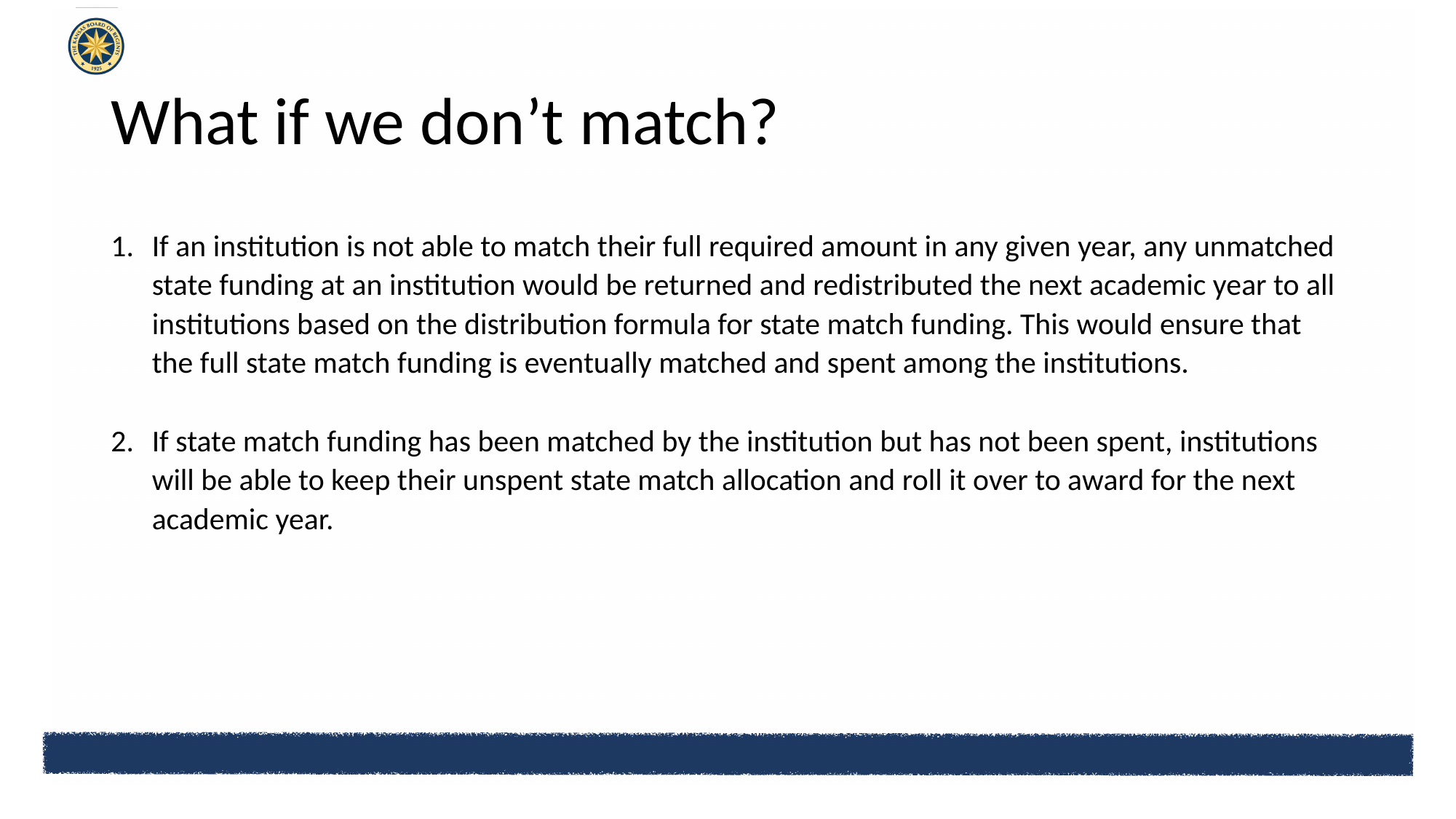

# What if we don’t match?
If an institution is not able to match their full required amount in any given year, any unmatched state funding at an institution would be returned and redistributed the next academic year to all institutions based on the distribution formula for state match funding. This would ensure that the full state match funding is eventually matched and spent among the institutions.

If state match funding has been matched by the institution but has not been spent, institutions will be able to keep their unspent state match allocation and roll it over to award for the next academic year.